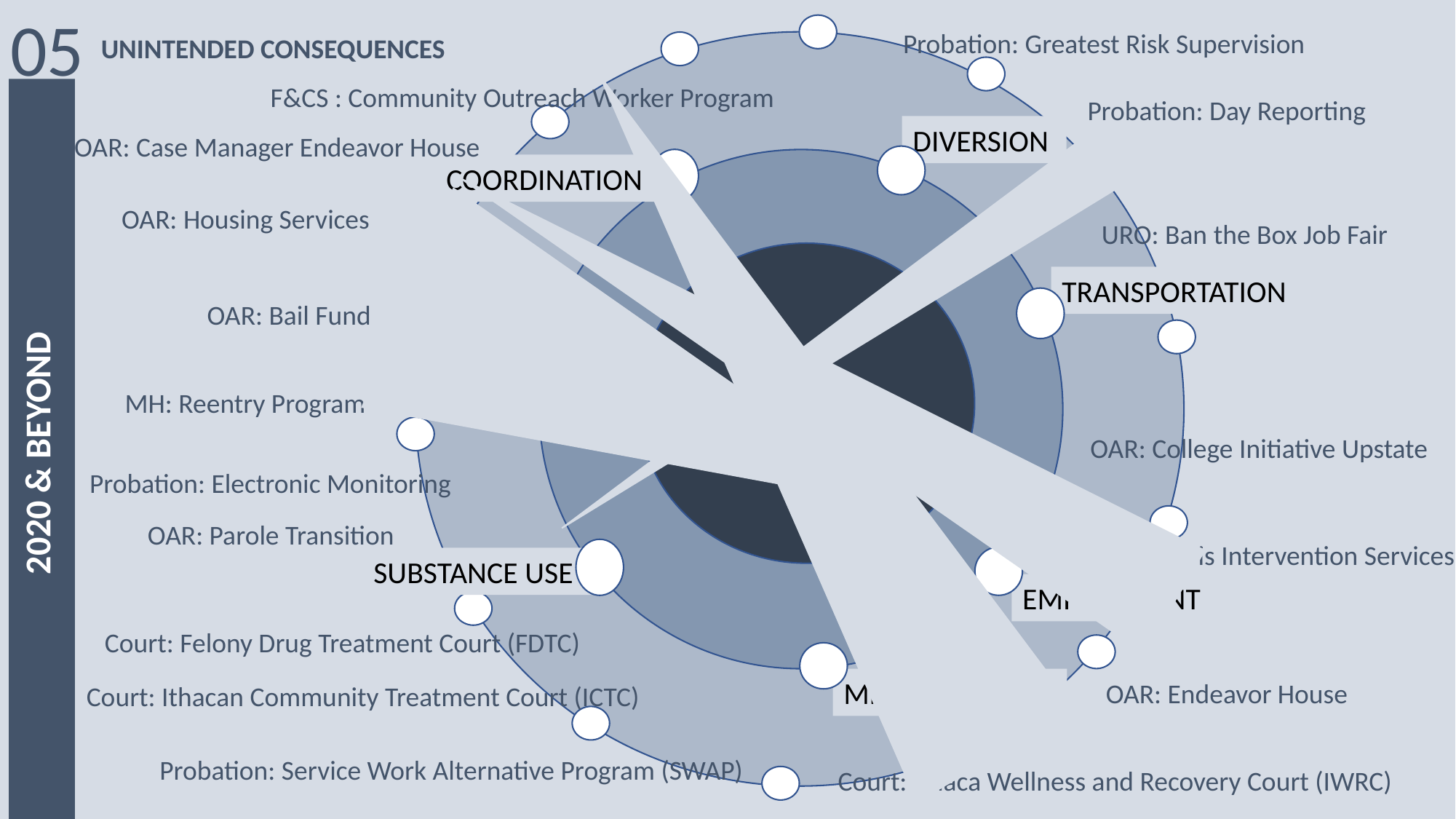

05

Probation: Greatest Risk Supervision

UNINTENDED CONSEQUENCES

F&CS : Community Outreach Worker Program

2020 & BEYOND
Probation: Day Reporting

DIVERSION
OAR: Case Manager Endeavor House

COORDINATION
OAR: Housing Services
URO: Ban the Box Job Fair

TRANSPORTATION
OAR: Bail Fund

HOUSING

MH: Reentry Program

OAR: College Initiative Upstate
Probation: Electronic Monitoring

OAR: Parole Transition
Mobile Crisis Intervention Services

SUBSTANCE USE
EMPLOYMENT

Court: Felony Drug Treatment Court (FDTC)

Court: Ithacan Community Treatment Court (ICTC)
MENTAL HEALTH
OAR: Endeavor House

Probation: Service Work Alternative Program (SWAP)
Court: Ithaca Wellness and Recovery Court (IWRC)